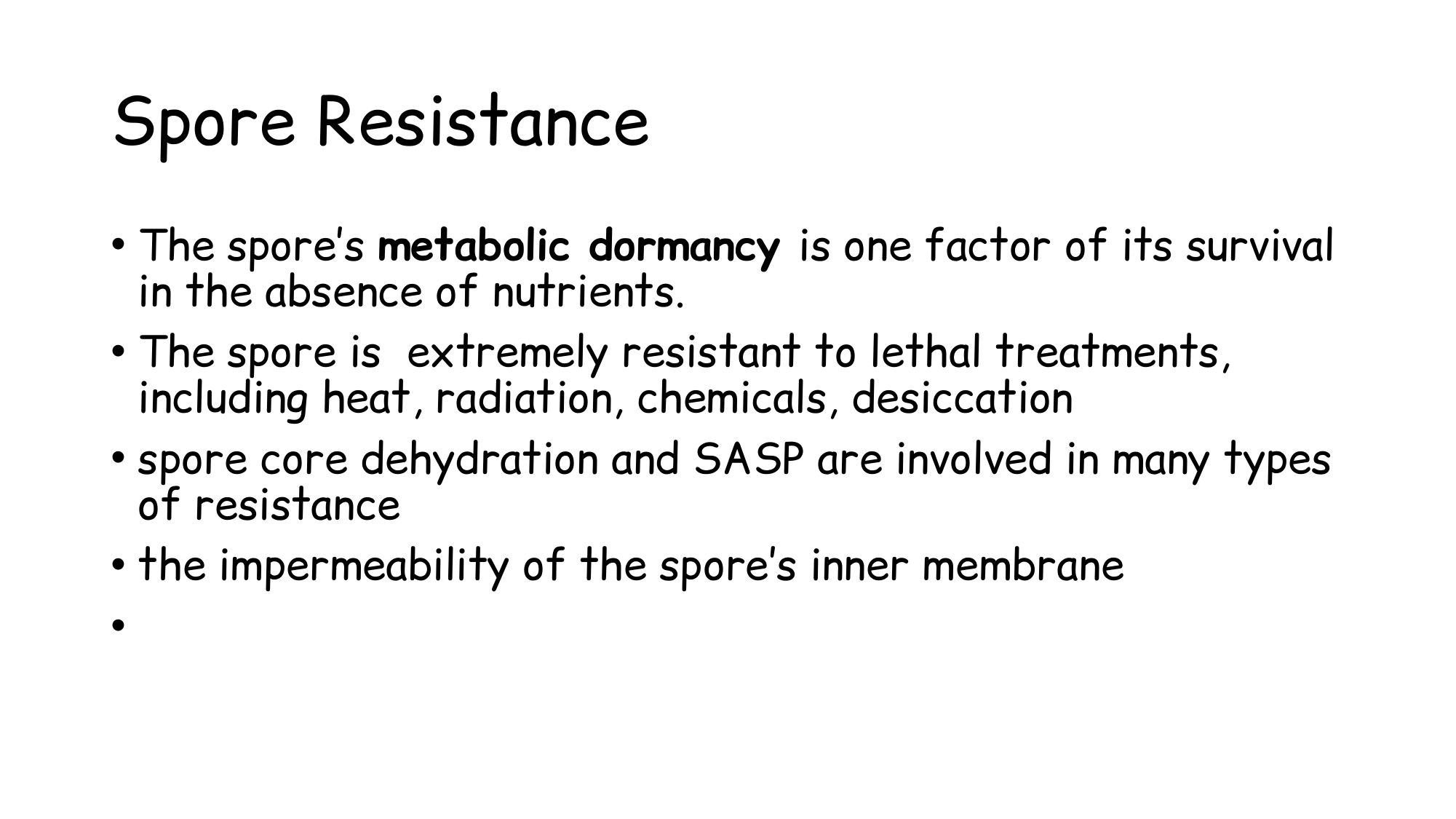

# Spore Resistance
The spore’s metabolic dormancy is one factor of its survival in the absence of nutrients.
The spore is  extremely resistant to lethal treatments, including heat, radiation, chemicals, desiccation
spore core dehydration and SASP are involved in many types of resistance
the impermeability of the spore’s inner membrane